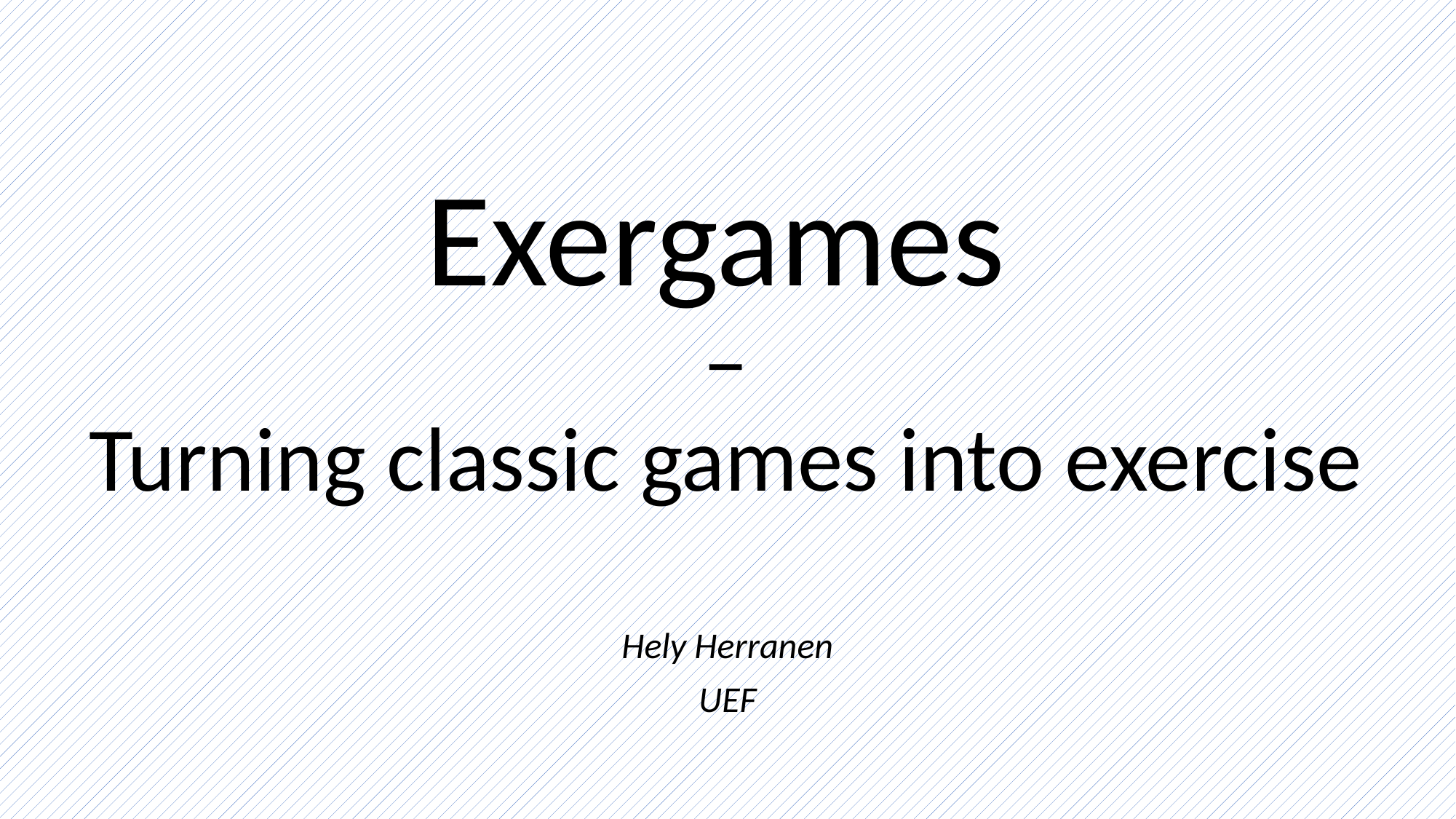

# Exergames – Turning classic games into exercise
Hely Herranen
UEF